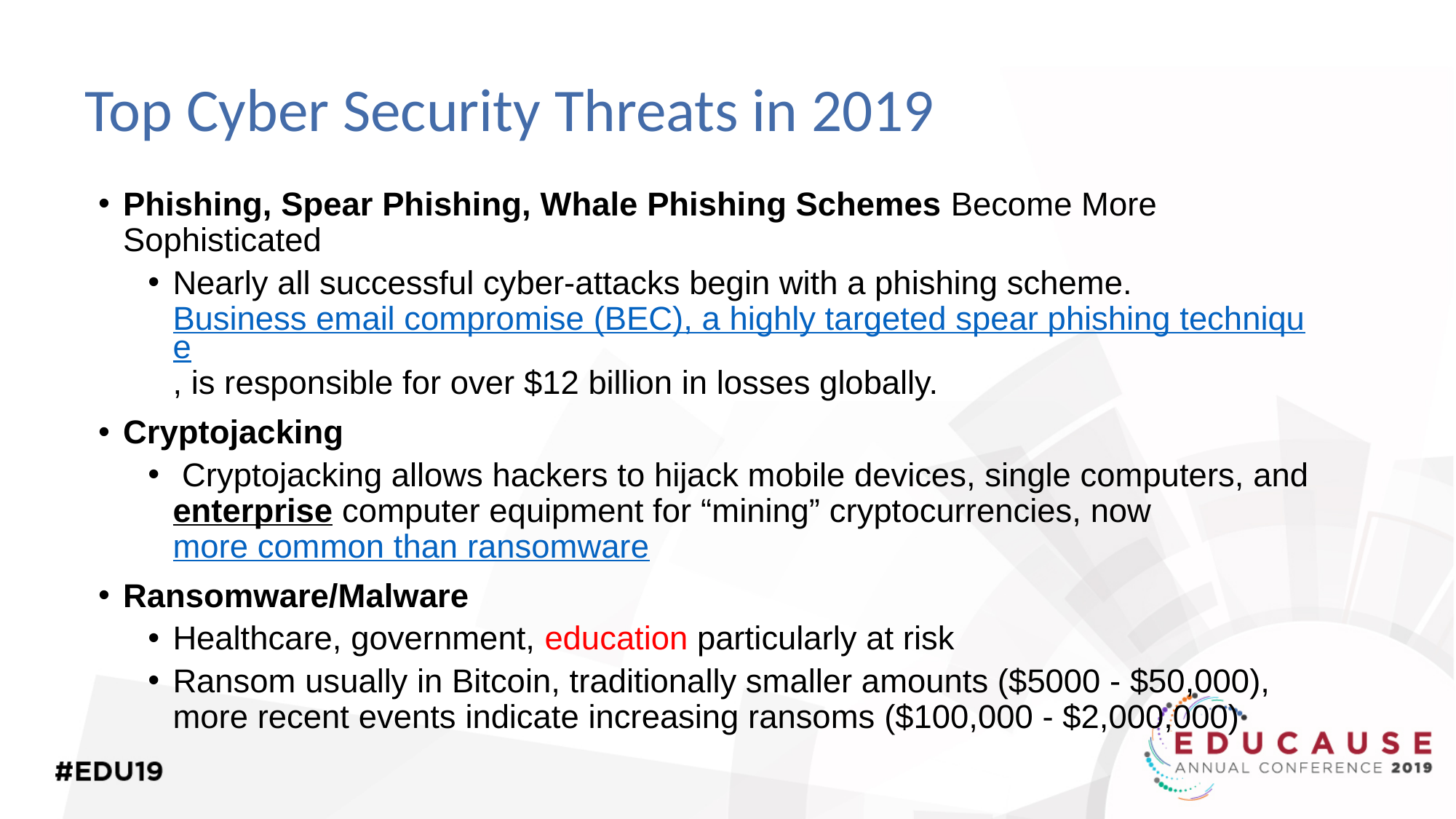

# Top Cyber Security Threats in 2019
Phishing, Spear Phishing, Whale Phishing Schemes Become More Sophisticated
Nearly all successful cyber-attacks begin with a phishing scheme. Business email compromise (BEC), a highly targeted spear phishing technique, is responsible for over $12 billion in losses globally.
Cryptojacking
 Cryptojacking allows hackers to hijack mobile devices, single computers, and enterprise computer equipment for “mining” cryptocurrencies, now more common than ransomware
Ransomware/Malware
Healthcare, government, education particularly at risk
Ransom usually in Bitcoin, traditionally smaller amounts ($5000 - $50,000), more recent events indicate increasing ransoms ($100,000 - $2,000,000)